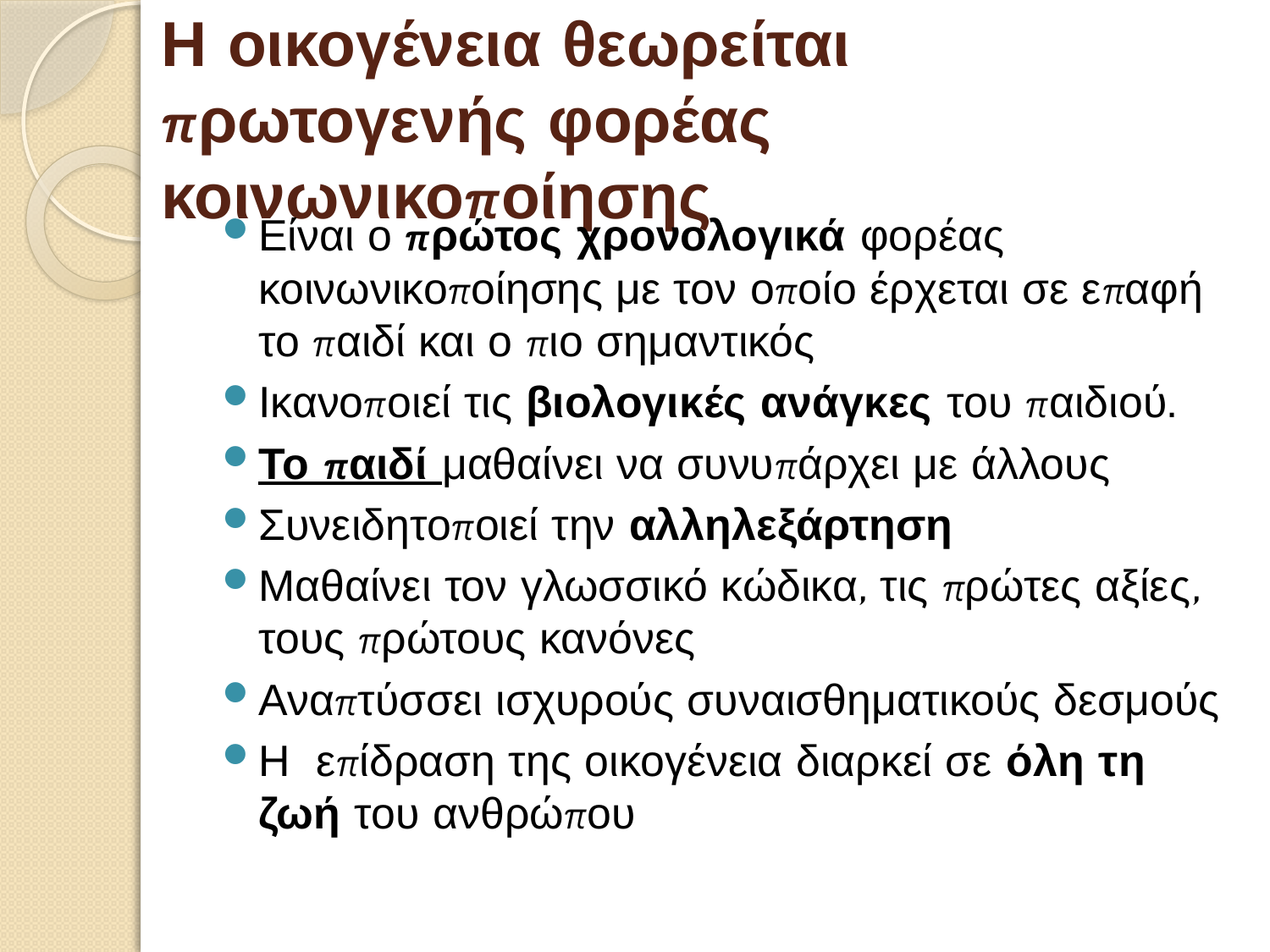

# Η οικογένεια θεωρείται πρωτογενής φορέας κοινωνικοποίησης
Είναι ο πρώτος χρονολογικά φορέας κοινωνικοποίησης με τον οποίο έρχεται σε επαφή το παιδί και ο πιο σημαντικός
Ικανοποιεί τις βιολογικές ανάγκες του παιδιού.
Το παιδί μαθαίνει να συνυπάρχει με άλλους
Συνειδητοποιεί την αλληλεξάρτηση
Μαθαίνει τον γλωσσικό κώδικα, τις πρώτες αξίες, τους πρώτους κανόνες
Αναπτύσσει ισχυρούς συναισθηματικούς δεσμούς
Η  επίδραση της οικογένεια διαρκεί σε όλη τη ζωή του ανθρώπου